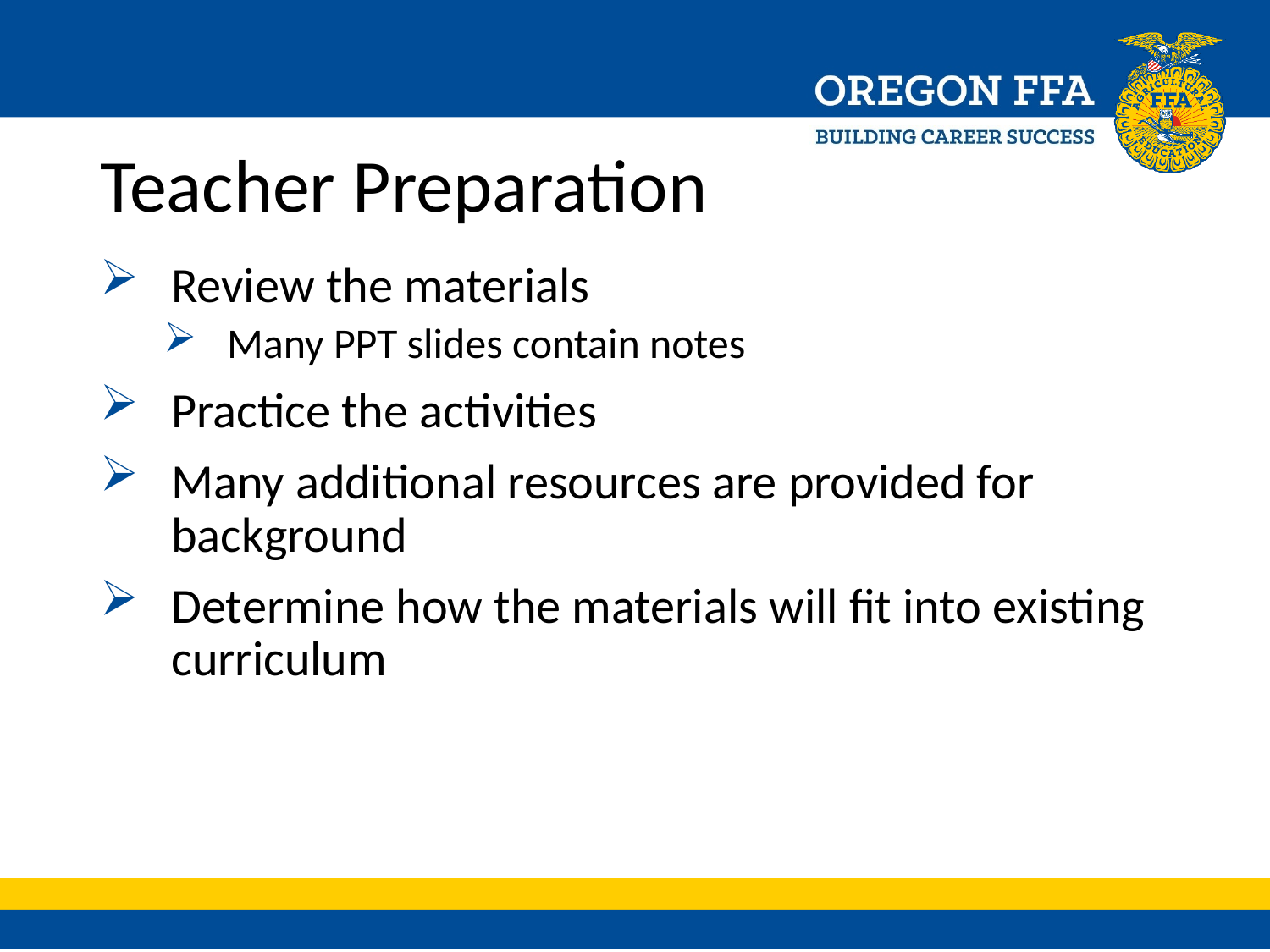

# Teacher Preparation
Review the materials
Many PPT slides contain notes
Practice the activities
Many additional resources are provided for background
Determine how the materials will fit into existing curriculum